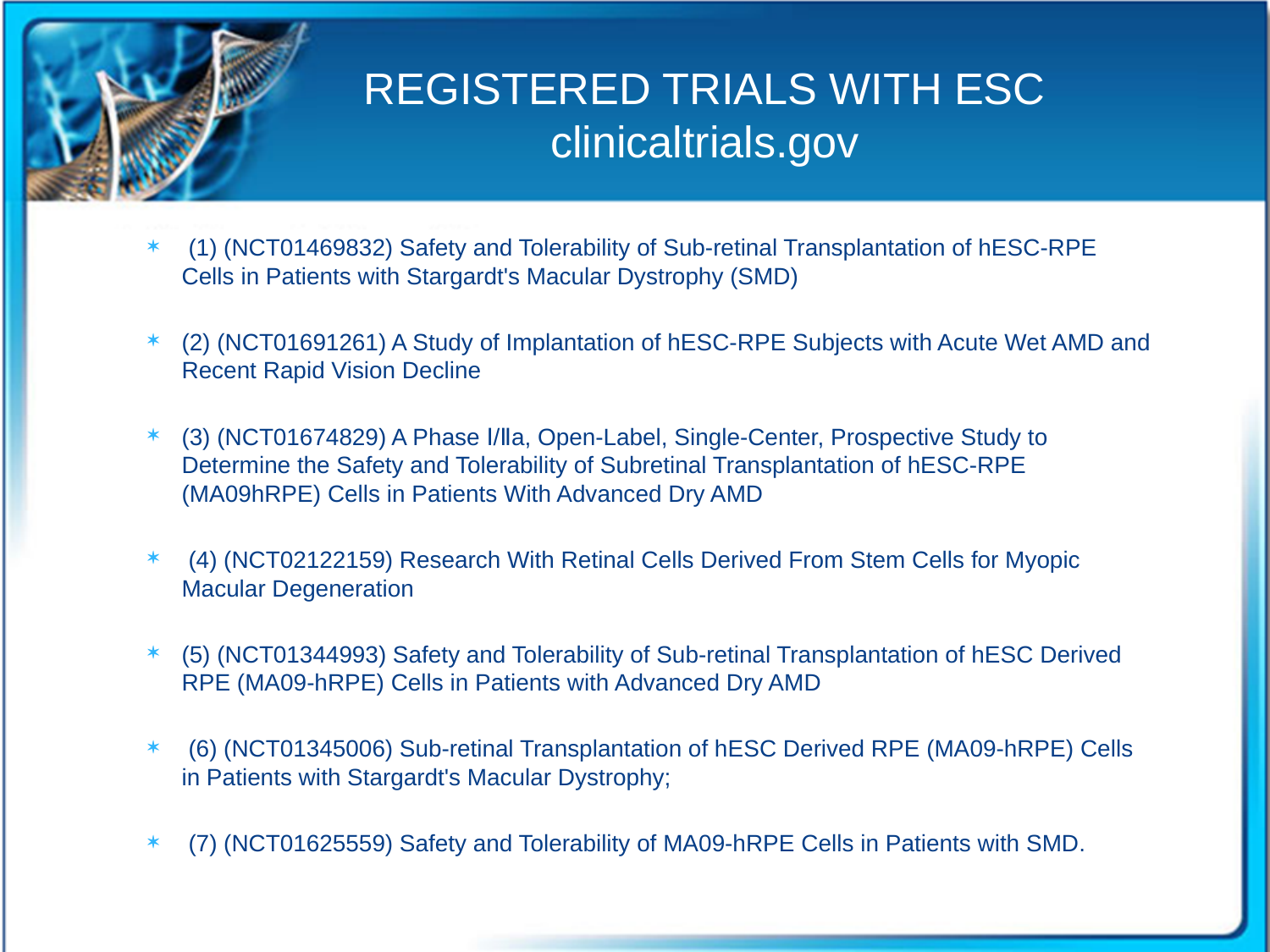

# REGISTERED TRIALS WITH ESC clinicaltrials.gov
 (1) (NCT01469832) Safety and Tolerability of Sub-retinal Transplantation of hESC-RPE Cells in Patients with Stargardt's Macular Dystrophy (SMD)

(2) (NCT01691261) A Study of Implantation of hESC-RPE Subjects with Acute Wet AMD and Recent Rapid Vision Decline

(3) (NCT01674829) A Phase Ⅰ/Ⅱa, Open-Label, Single-Center, Prospective Study to Determine the Safety and Tolerability of Subretinal Transplantation of hESC-RPE  (MA09hRPE) Cells in Patients With Advanced Dry AMD

 (4) (NCT02122159) Research With Retinal Cells Derived From Stem Cells for Myopic Macular Degeneration

(5) (NCT01344993) Safety and Tolerability of Sub-retinal Transplantation of hESC Derived RPE (MA09-hRPE) Cells in Patients with Advanced Dry AMD

 (6) (NCT01345006) Sub-retinal Transplantation of hESC Derived RPE (MA09-hRPE) Cells in Patients with Stargardt's Macular Dystrophy;

 (7) (NCT01625559) Safety and Tolerability of MA09-hRPE Cells in Patients with SMD.